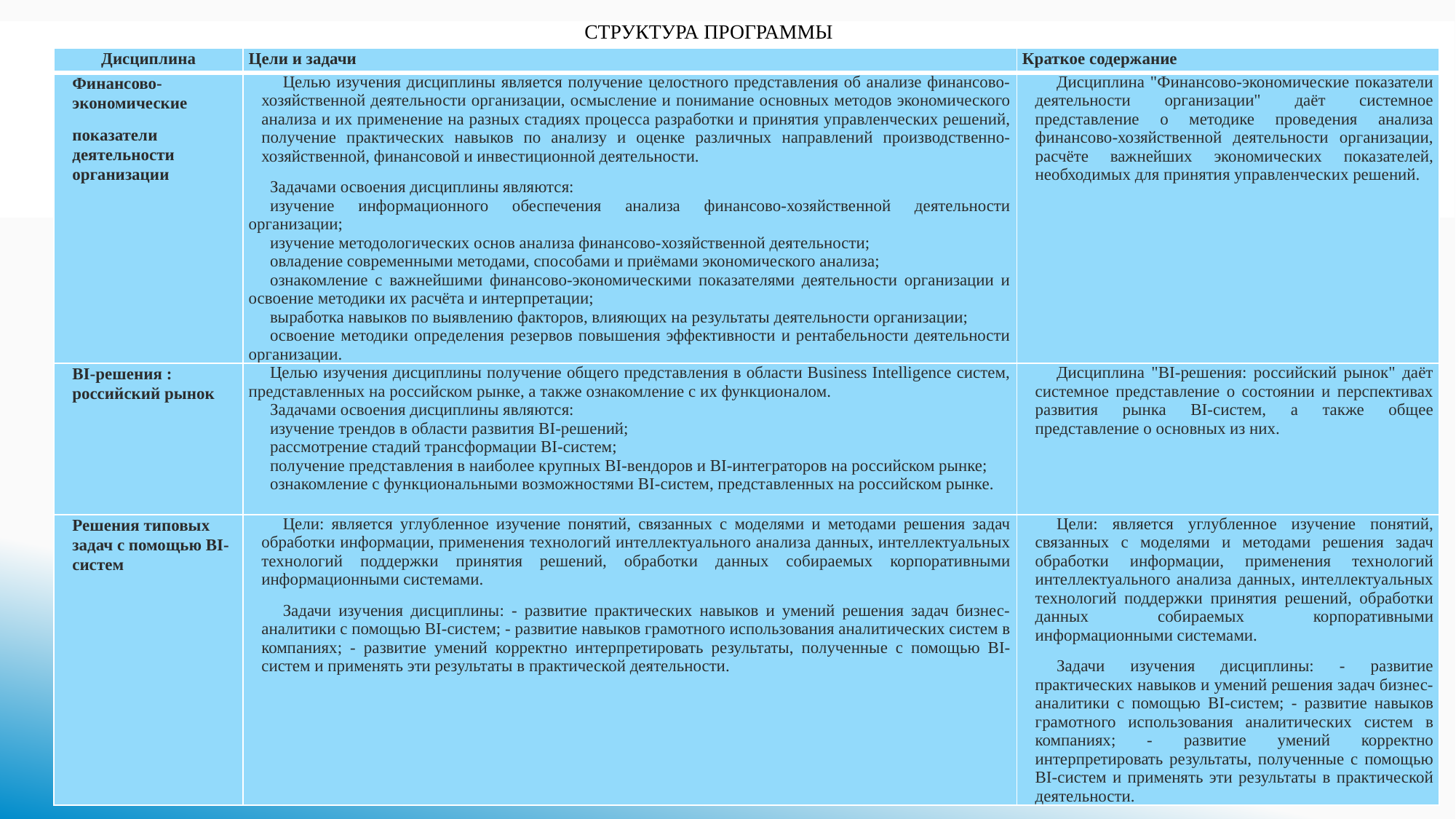

# Структура программы
| Дисциплина | Цели и задачи | Краткое содержание |
| --- | --- | --- |
| Финансово-экономические показатели деятельности организации | Целью изучения дисциплины является получение целостного представления об анализе финансово-хозяйственной деятельности организации, осмысление и понимание основных методов экономического анализа и их применение на разных стадиях процесса разработки и принятия управленческих решений, получение практических навыков по анализу и оценке различных направлений производственно-хозяйственной, финансовой и инвестиционной деятельности. Задачами освоения дисциплины являются: изучение информационного обеспечения анализа финансово-хозяйственной деятельности организации; изучение методологических основ анализа финансово-хозяйственной деятельности; овладение современными методами, способами и приёмами экономического анализа; ознакомление с важнейшими финансово-экономическими показателями деятельности организации и освоение методики их расчёта и интерпретации; выработка навыков по выявлению факторов, влияющих на результаты деятельности организации; освоение методики определения резервов повышения эффективности и рентабельности деятельности организации. | Дисциплина "Финансово-экономические показатели деятельности организации" даёт системное представление о методике проведения анализа финансово-хозяйственной деятельности организации, расчёте важнейших экономических показателей, необходимых для принятия управленческих решений. |
| BI-решения : российский рынок | Целью изучения дисциплины получение общего представления в области Business Intelligence систем, представленных на российском рынке, а также ознакомление с их функционалом. Задачами освоения дисциплины являются: изучение трендов в области развития BI-решений; рассмотрение стадий трансформации BI-систем; получение представления в наиболее крупных BI-вендоров и BI-интеграторов на российском рынке; ознакомление с функциональными возможностями BI-систем, представленных на российском рынке. | Дисциплина "BI-решения: российский рынок" даёт системное представление о состоянии и перспективах развития рынка BI-систем, а также общее представление о основных из них. |
| Решения типовых задач с помощью BI-систем | Цели: является углубленное изучение понятий, связанных с моделями и методами решения задач обработки информации, применения технологий интеллектуального анализа данных, интеллектуальных технологий поддержки принятия решений, обработки данных собираемых корпоративными информационными системами. Задачи изучения дисциплины: - развитие практических навыков и умений решения задач бизнес-аналитики с помощью BI-систем; - развитие навыков грамотного использования аналитических систем в компаниях; - развитие умений корректно интерпретировать результаты, полученные с помощью BI-систем и применять эти результаты в практической деятельности. | Цели: является углубленное изучение понятий, связанных с моделями и методами решения задач обработки информации, применения технологий интеллектуального анализа данных, интеллектуальных технологий поддержки принятия решений, обработки данных собираемых корпоративными информационными системами. Задачи изучения дисциплины: - развитие практических навыков и умений решения задач бизнес-аналитики с помощью BI-систем; - развитие навыков грамотного использования аналитических систем в компаниях; - развитие умений корректно интерпретировать результаты, полученные с помощью BI-систем и применять эти результаты в практической деятельности. |
ОРГАНИЗАЦИЯ И ВНЕДРЕНИЕ БИЗНЕС-ПРОЦЕССОВ
7